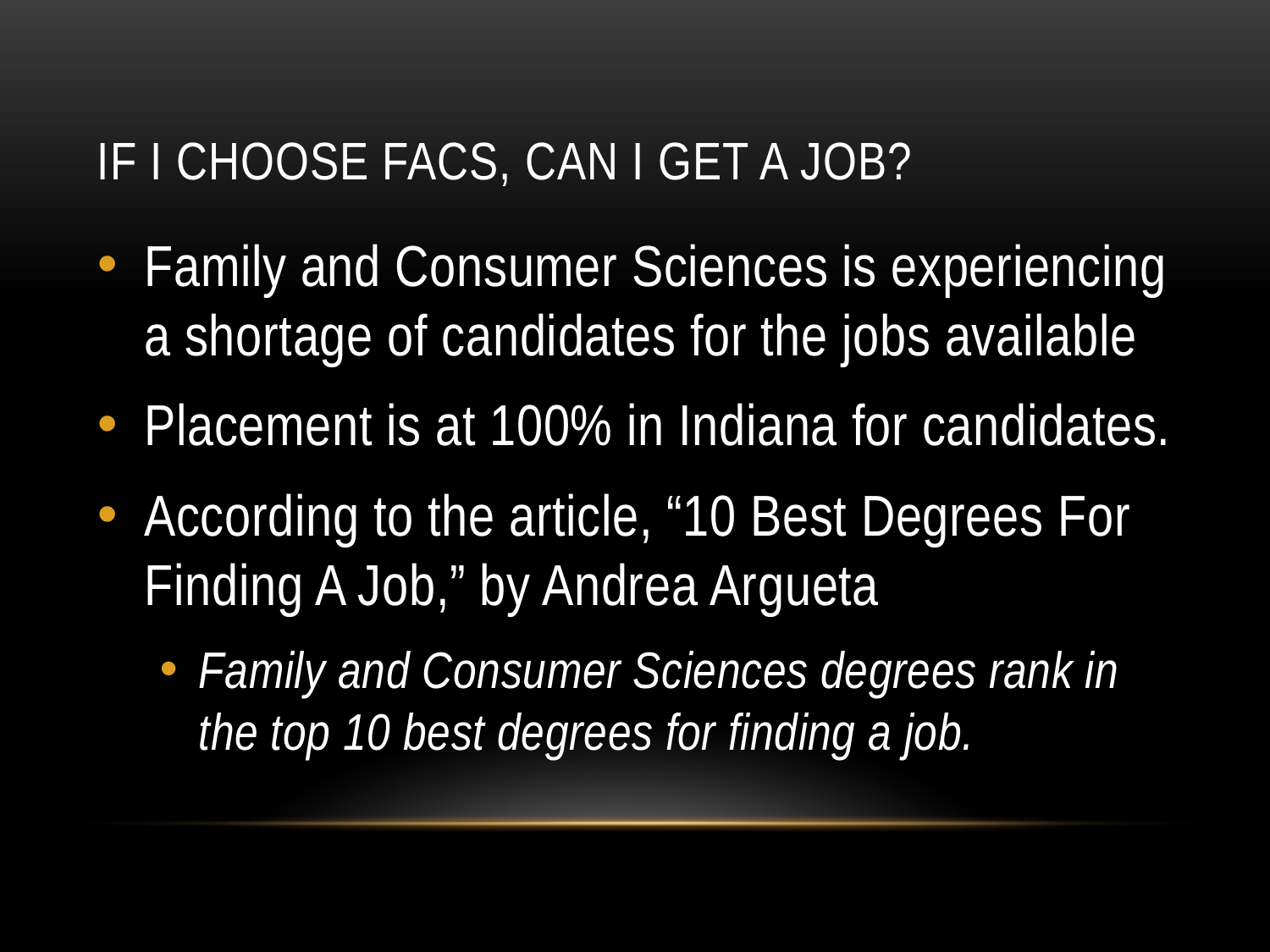

# If I choose FACS, can I get a job?
Family and Consumer Sciences is experiencing a shortage of candidates for the jobs available
Placement is at 100% in Indiana for candidates.
According to the article, “10 Best Degrees For Finding A Job,” by Andrea Argueta
Family and Consumer Sciences degrees rank in the top 10 best degrees for finding a job.